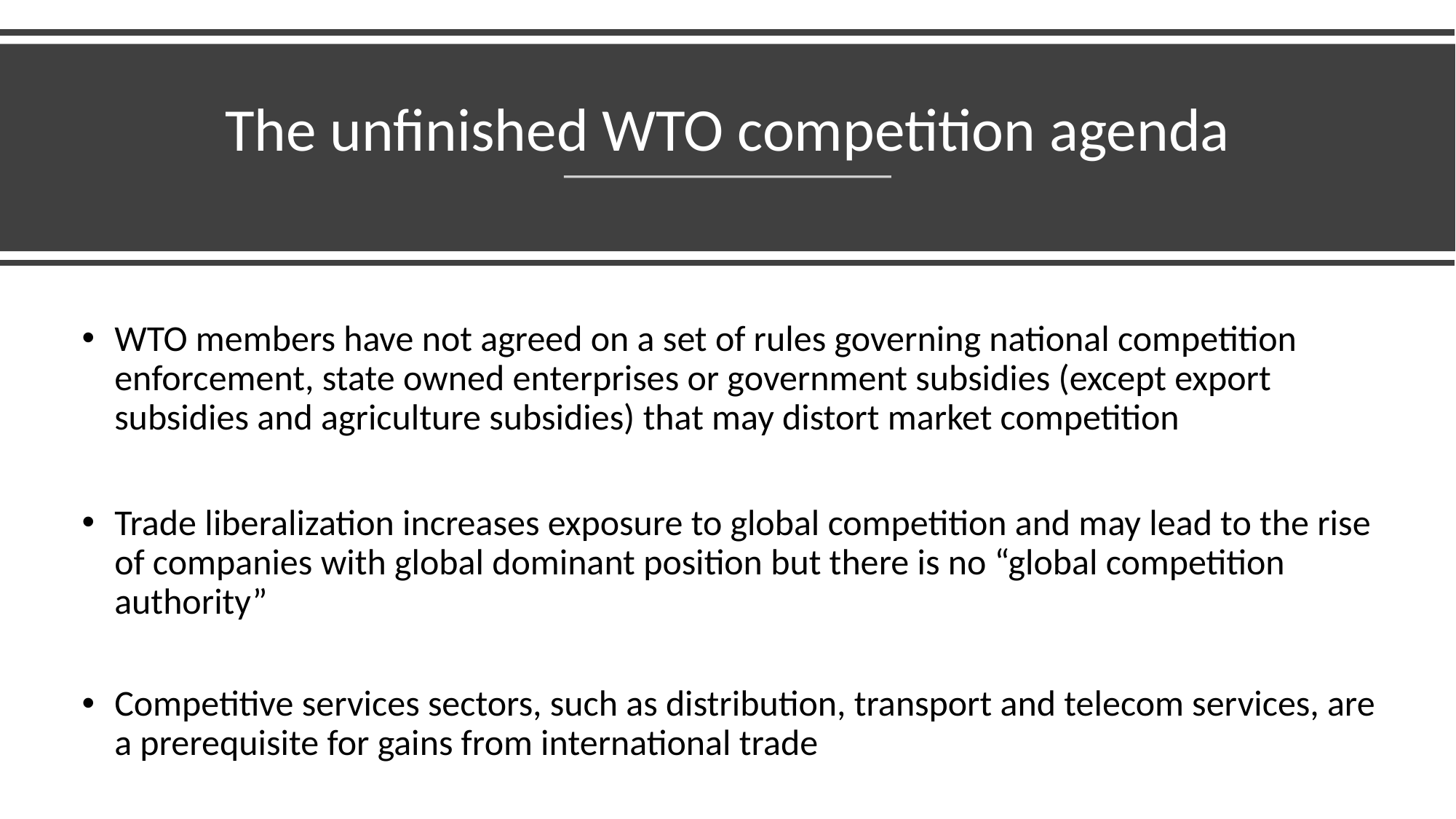

# The unfinished WTO competition agenda
WTO members have not agreed on a set of rules governing national competition enforcement, state owned enterprises or government subsidies (except export subsidies and agriculture subsidies) that may distort market competition

Trade liberalization increases exposure to global competition and may lead to the rise of companies with global dominant position but there is no “global competition authority”

Competitive services sectors, such as distribution, transport and telecom services, are a prerequisite for gains from international trade